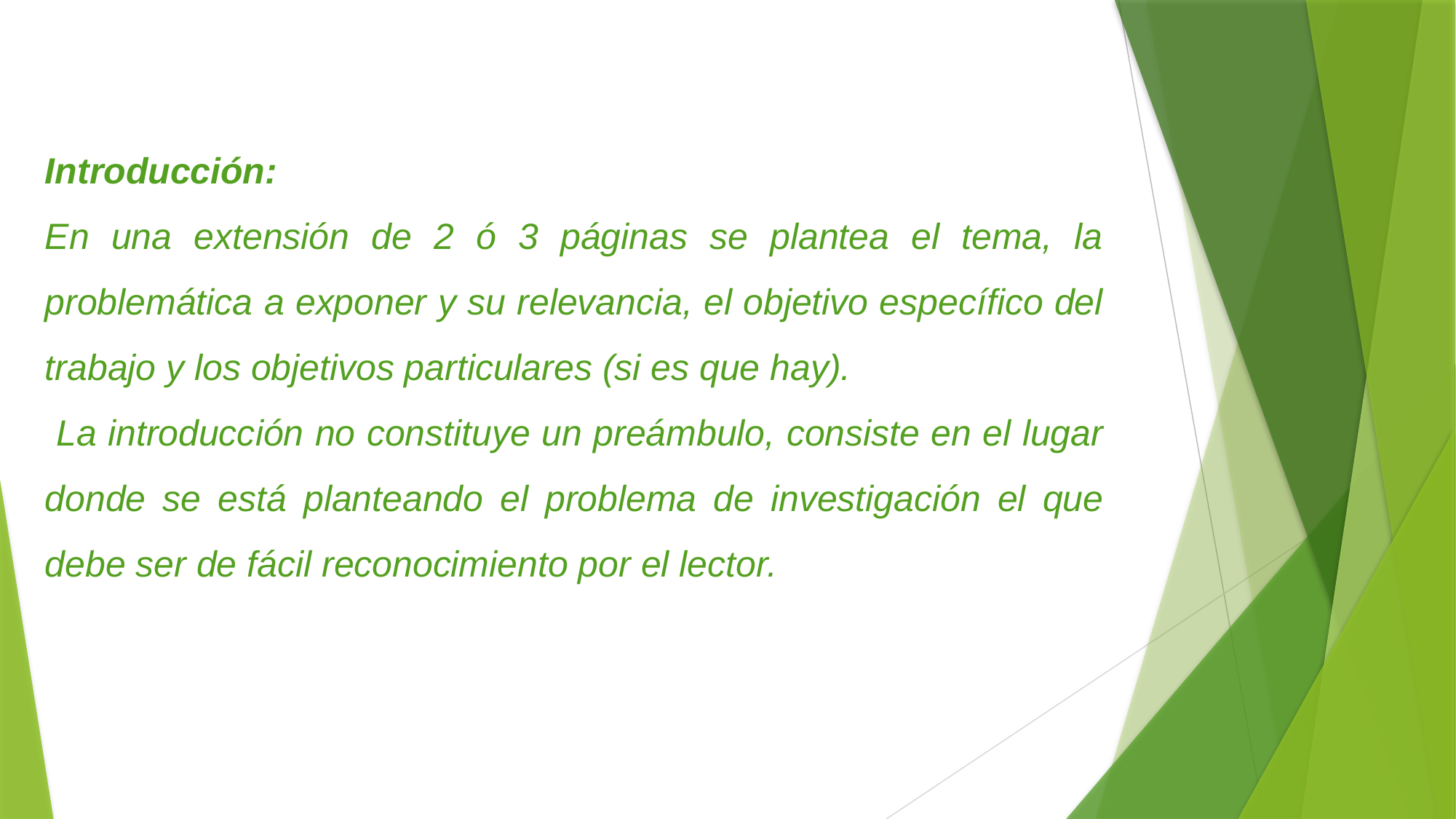

Introducción:
En una extensión de 2 ó 3 páginas se plantea el tema, la problemática a exponer y su relevancia, el objetivo específico del trabajo y los objetivos particulares (si es que hay).
 La introducción no constituye un preámbulo, consiste en el lugar donde se está planteando el problema de investigación el que debe ser de fácil reconocimiento por el lector.